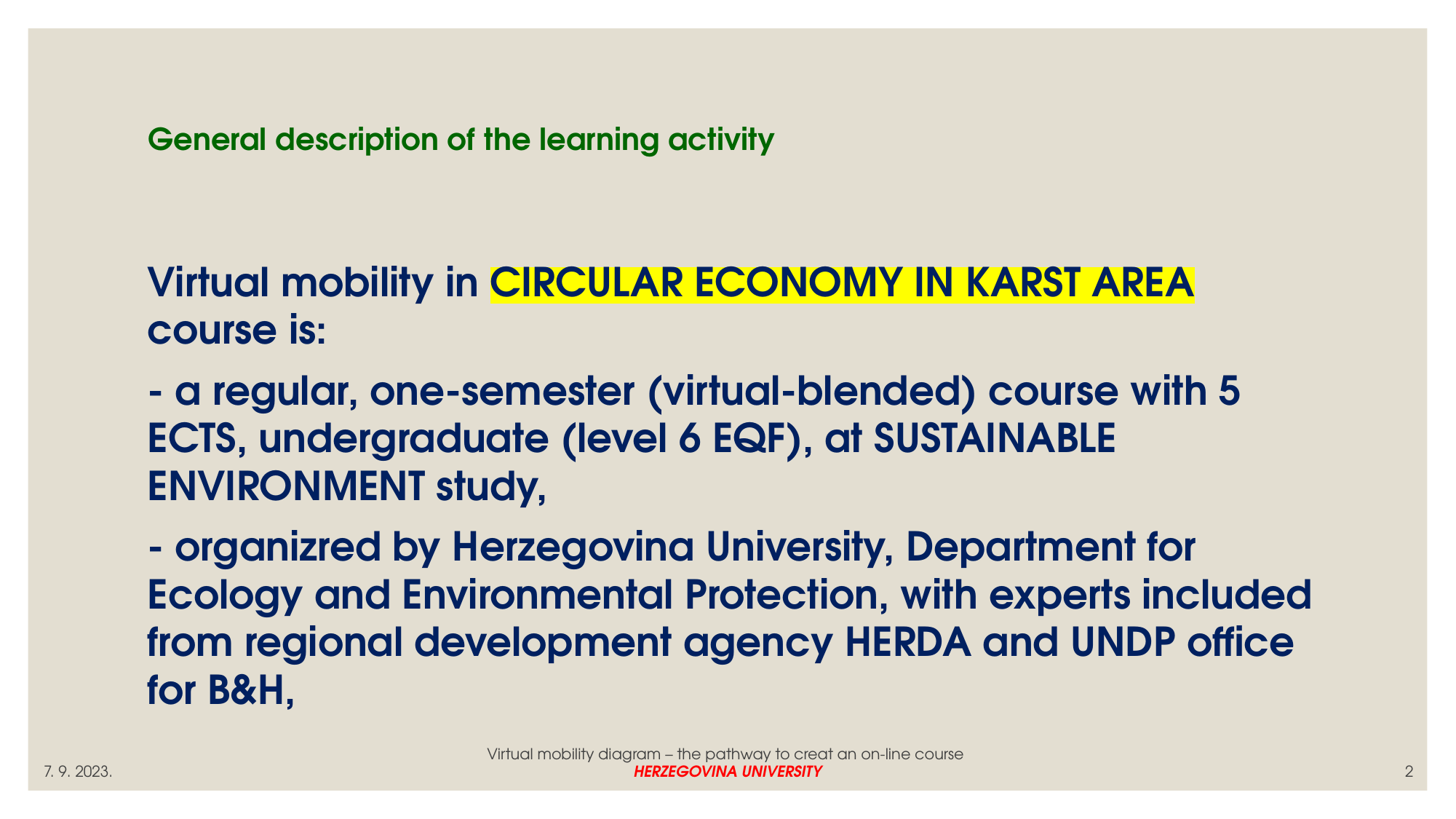

# General description of the learning activity
Virtual mobility in CIRCULAR ECONOMY IN KARST AREA course is:
- a regular, one-semester (virtual-blended) course with 5 ECTS, undergraduate (level 6 EQF), at SUSTAINABLE ENVIRONMENT study,
- organizred by Herzegovina University, Department for Ecology and Environmental Protection, with experts included from regional development agency HERDA and UNDP office for B&H,

7. 9. 2023.
Virtual mobility diagram – the pathway to creat an on-line course
HERZEGOVINA UNIVERSITY
2